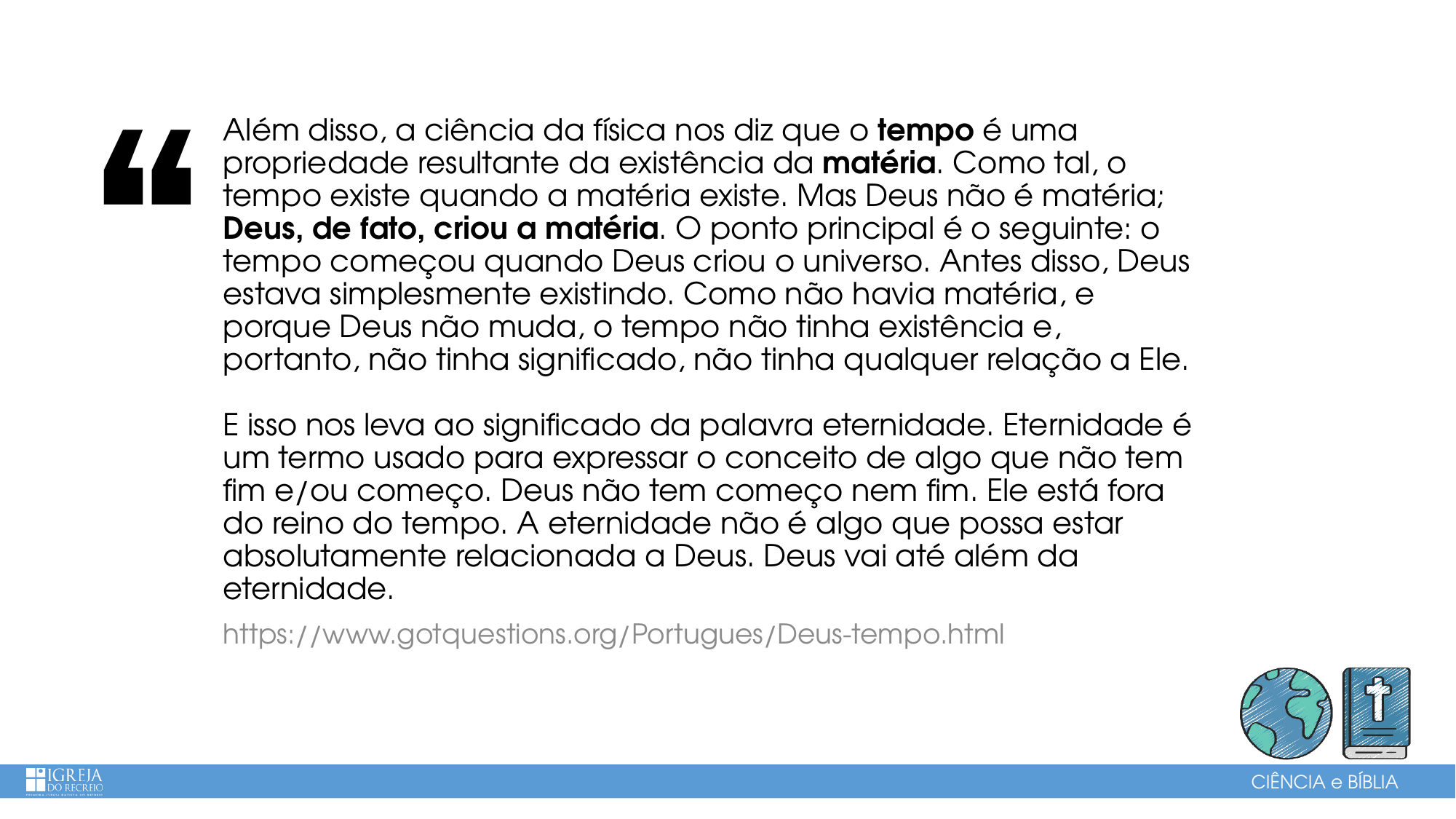

# Além disso, a ciência da física nos diz que o tempo é uma propriedade resultante da existência da matéria. Como tal, o tempo existe quando a matéria existe. Mas Deus não é matéria; Deus, de fato, criou a matéria. O ponto principal é o seguinte: o tempo começou quando Deus criou o universo. Antes disso, Deus estava simplesmente existindo. Como não havia matéria, e porque Deus não muda, o tempo não tinha existência e, portanto, não tinha significado, não tinha qualquer relação a Ele. E isso nos leva ao significado da palavra eternidade. Eternidade é um termo usado para expressar o conceito de algo que não tem fim e/ou começo. Deus não tem começo nem fim. Ele está fora do reino do tempo. A eternidade não é algo que possa estar absolutamente relacionada a Deus. Deus vai até além da eternidade.
https://www.gotquestions.org/Portugues/Deus-tempo.html